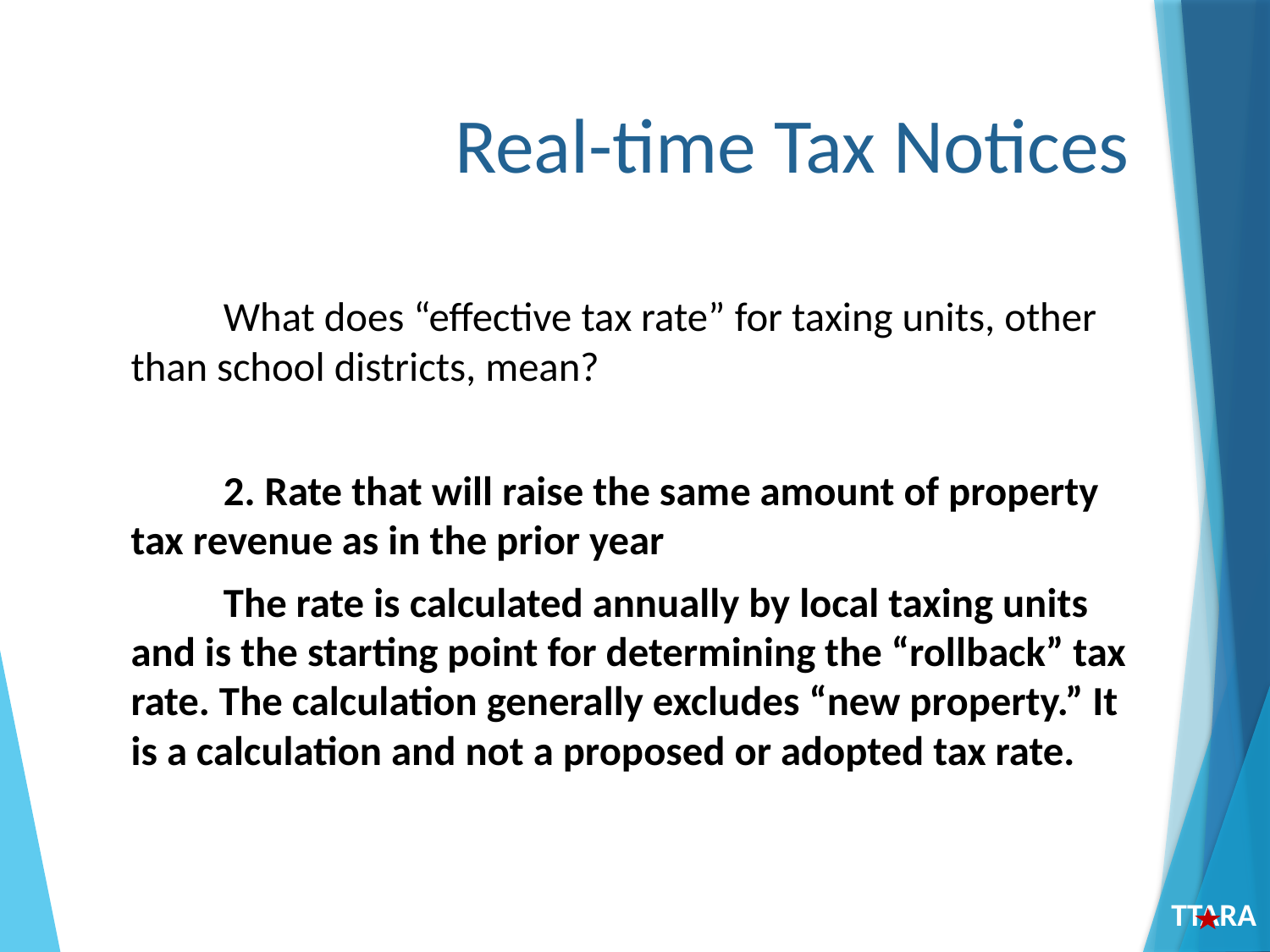

# Real-time Tax Notices

	What does “effective tax rate” for taxing units, other than school districts, mean?

	2. Rate that will raise the same amount of property tax revenue as in the prior year
	The rate is calculated annually by local taxing units and is the starting point for determining the “rollback” tax rate. The calculation generally excludes “new property.” It is a calculation and not a proposed or adopted tax rate.